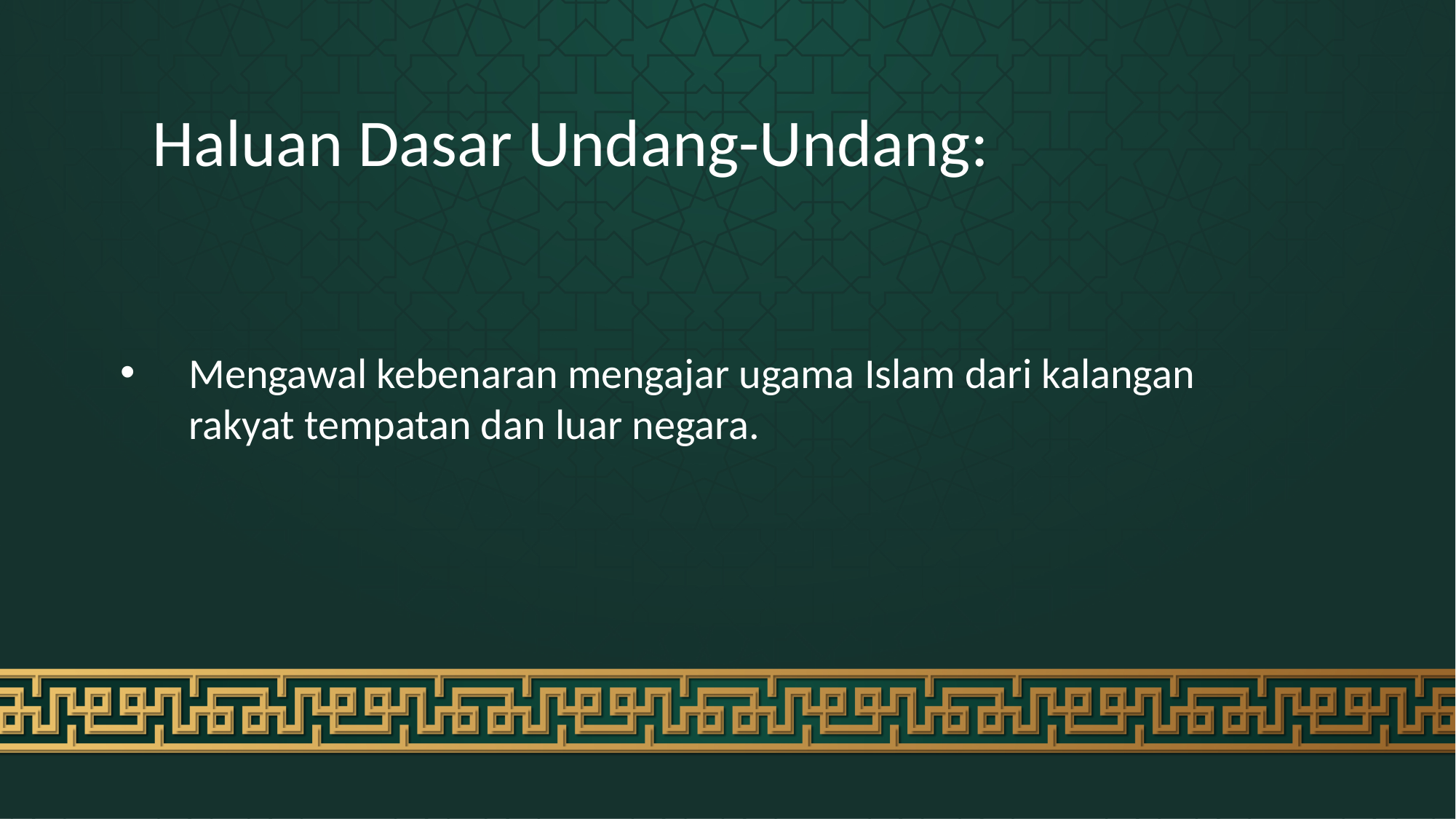

# Haluan Dasar Undang-Undang:
Mengawal kebenaran mengajar ugama Islam dari kalangan rakyat tempatan dan luar negara.